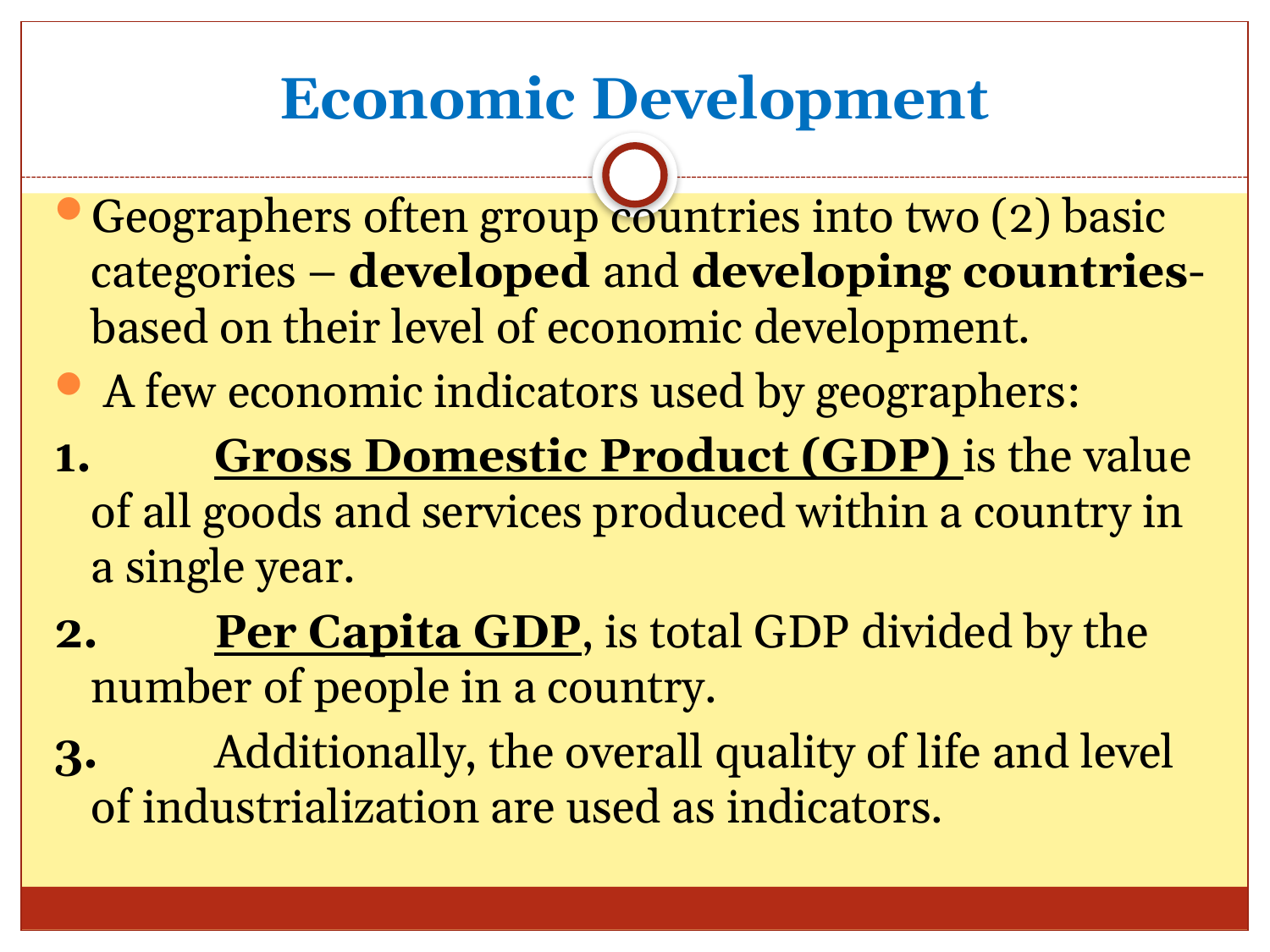

# Economic Development
Geographers often group countries into two (2) basic categories – developed and developing countries- based on their level of economic development.
 A few economic indicators used by geographers:
1.	Gross Domestic Product (GDP) is the value of all goods and services produced within a country in a single year.
2.	Per Capita GDP, is total GDP divided by the number of people in a country.
3.	Additionally, the overall quality of life and level of industrialization are used as indicators.